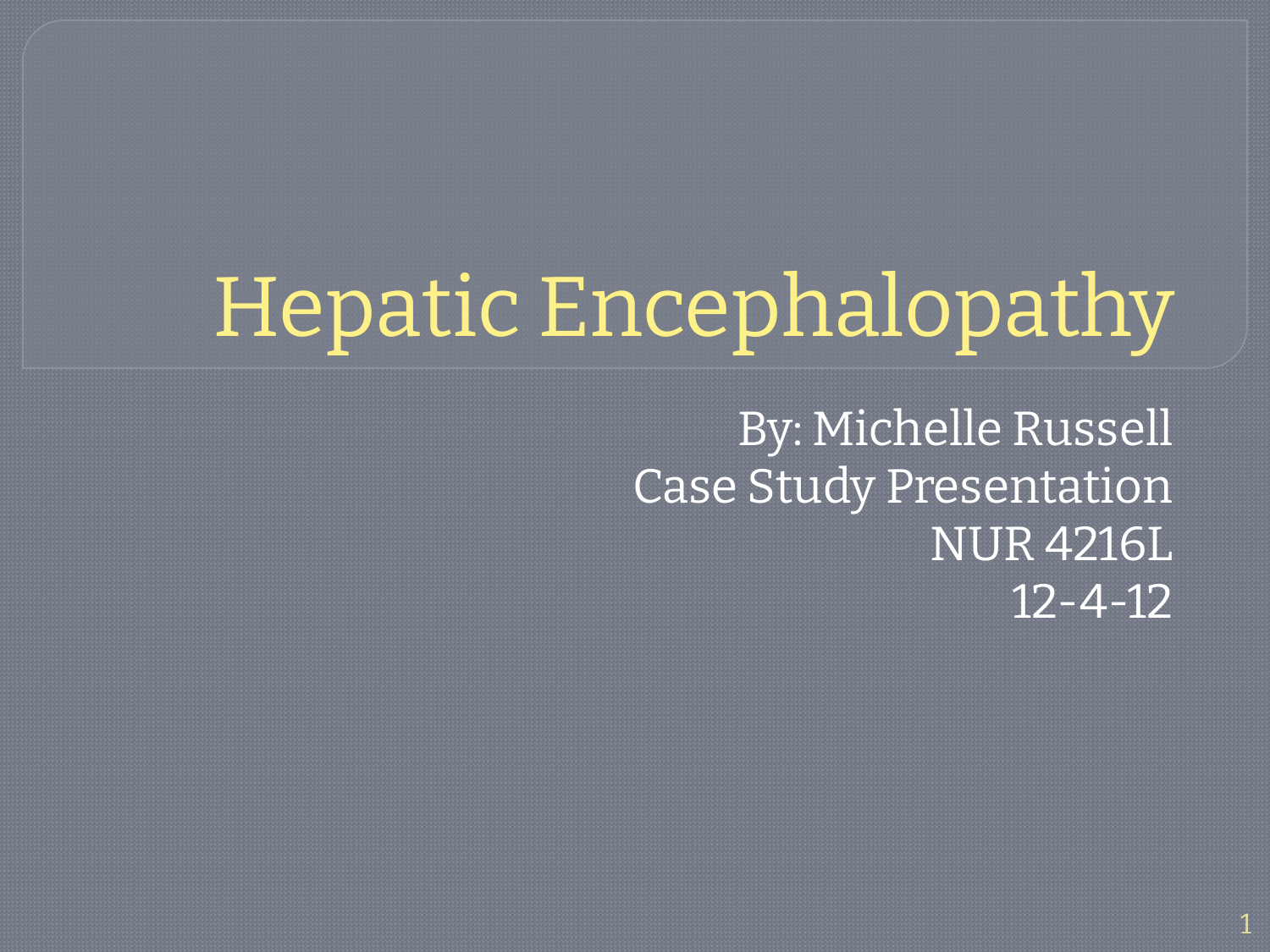

# Hepatic Encephalopathy
By: Michelle Russell
Case Study Presentation
NUR 4216L
12-4-12
1